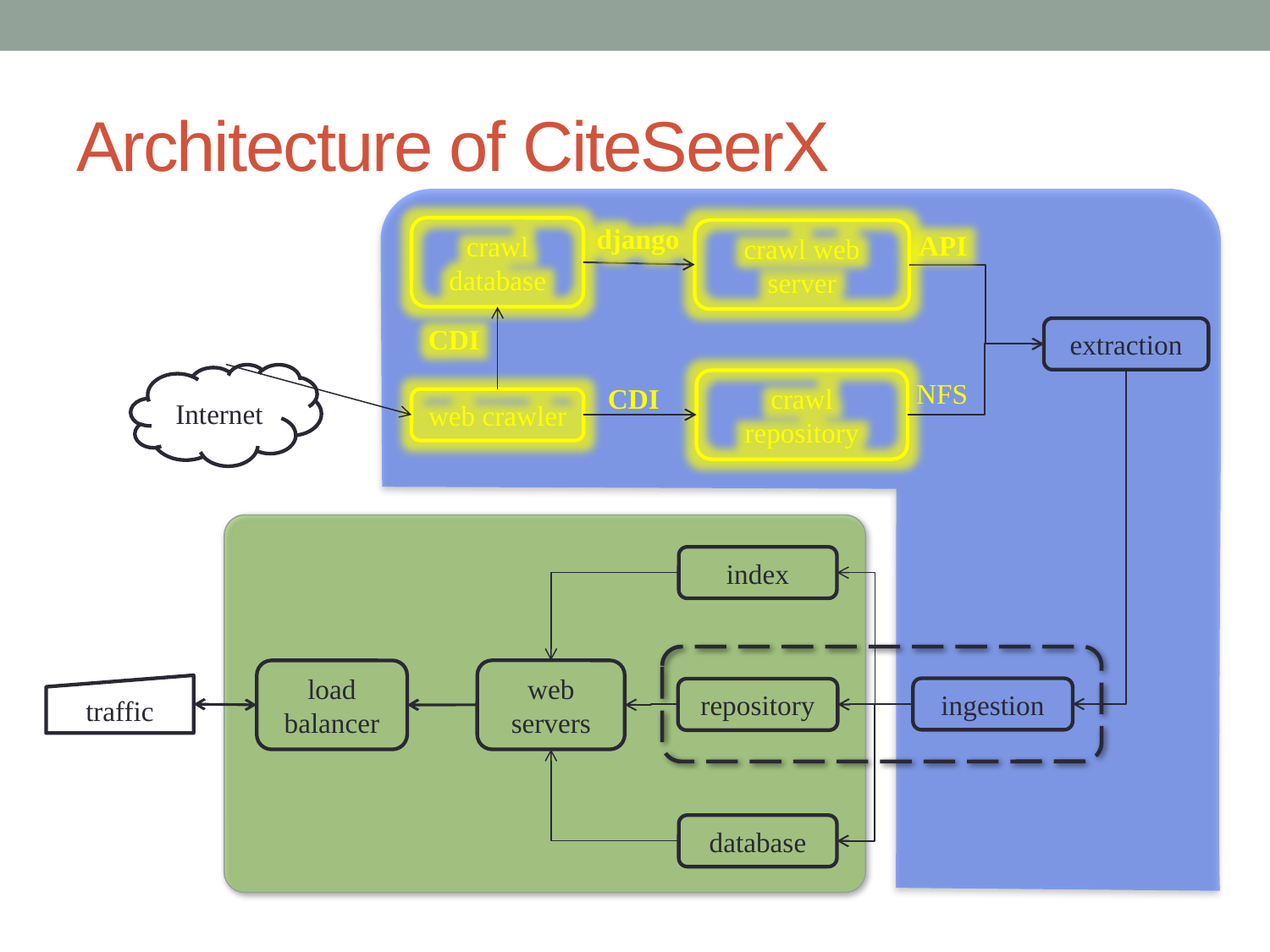

# Architecture of CiteSeerX

django
crawl database
crawl web server
API

CDI
extraction
Internet
crawl repository
NFS
web crawler
CDI

index

web servers
load balancer
traffic
ingestion
repository
database